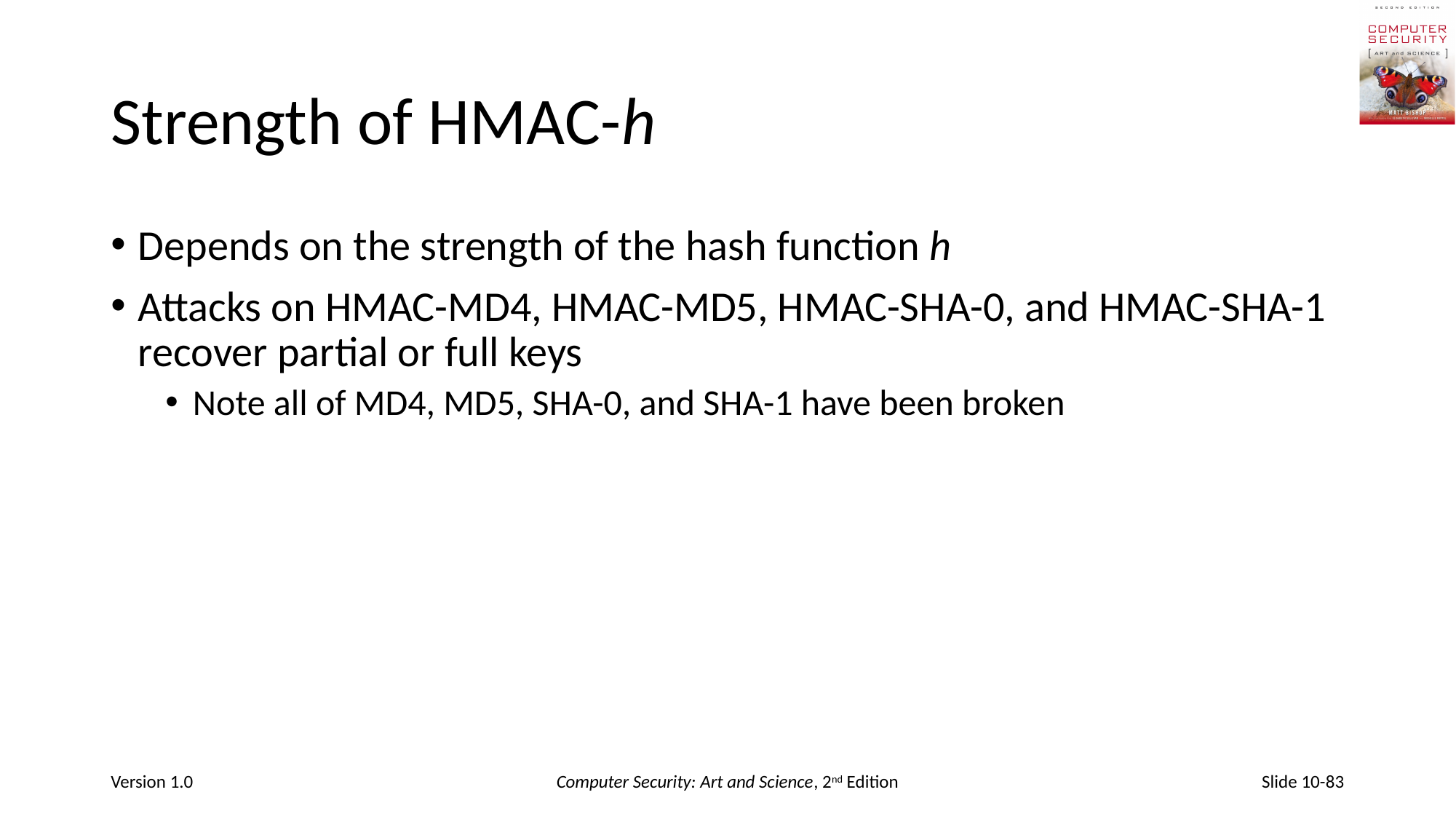

# Strength of HMAC-h
Depends on the strength of the hash function h
Attacks on HMAC-MD4, HMAC-MD5, HMAC-SHA-0, and HMAC-SHA-1 recover partial or full keys
Note all of MD4, MD5, SHA-0, and SHA-1 have been broken
Version 1.0
Computer Security: Art and Science, 2nd Edition
Slide 10-83